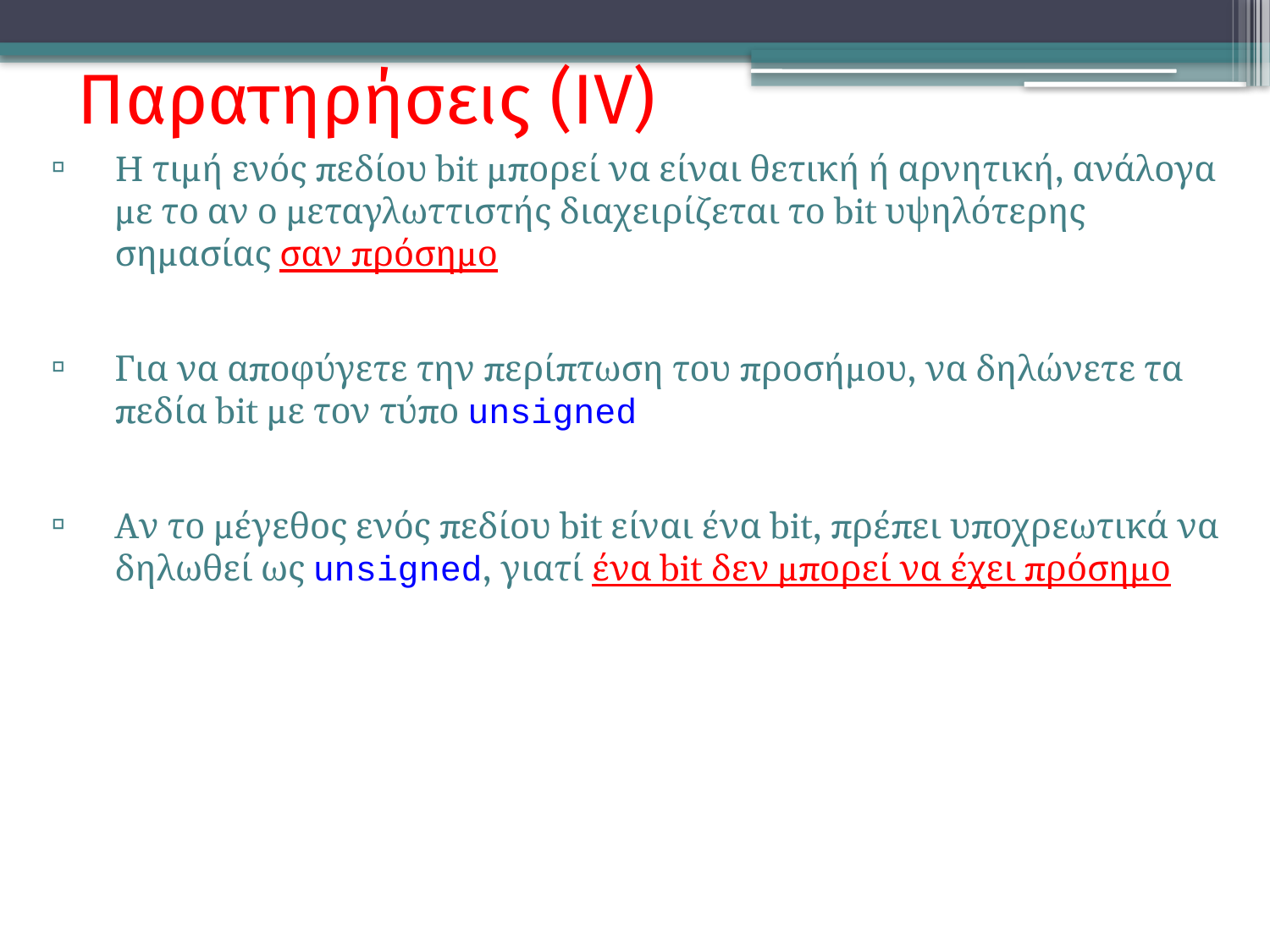

# Παρατηρήσεις (ΙV)
Η τιμή ενός πεδίου bit μπορεί να είναι θετική ή αρνητική, ανάλογα με το αν ο μεταγλωττιστής διαχειρίζεται το bit υψηλότερης σημασίας σαν πρόσημο

Για να αποφύγετε την περίπτωση του προσήμου, να δηλώνετε τα πεδία bit με τον τύπο unsigned

Αν το μέγεθος ενός πεδίου bit είναι ένα bit, πρέπει υποχρεωτικά να δηλωθεί ως unsigned, γιατί ένα bit δεν μπορεί να έχει πρόσημο